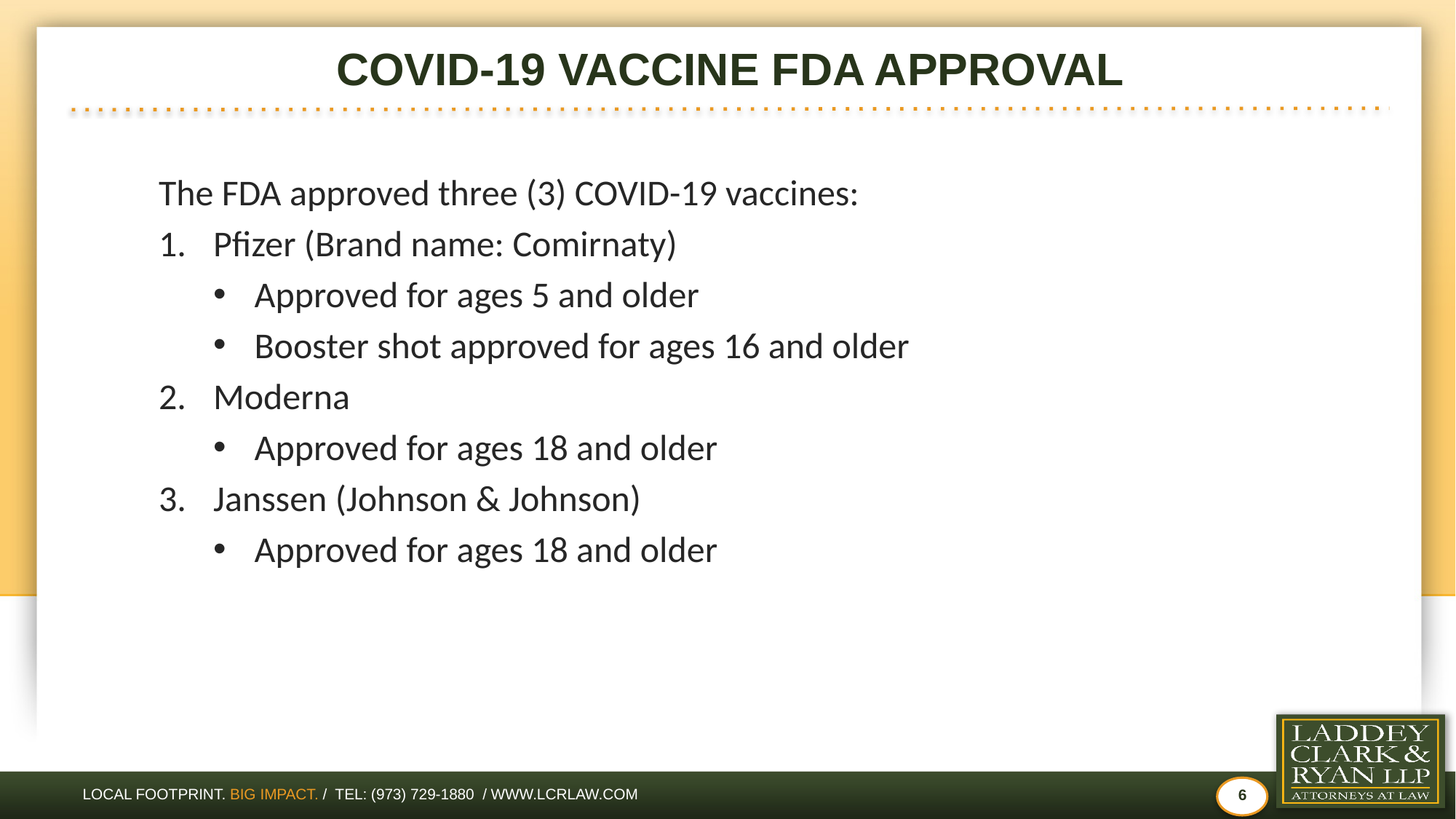

# COVID-19 VACCINE FDA APPROVAL

The FDA approved three (3) COVID-19 vaccines:
Pfizer (Brand name: Comirnaty)
Approved for ages 5 and older
Booster shot approved for ages 16 and older
Moderna
Approved for ages 18 and older
Janssen (Johnson & Johnson)
Approved for ages 18 and older